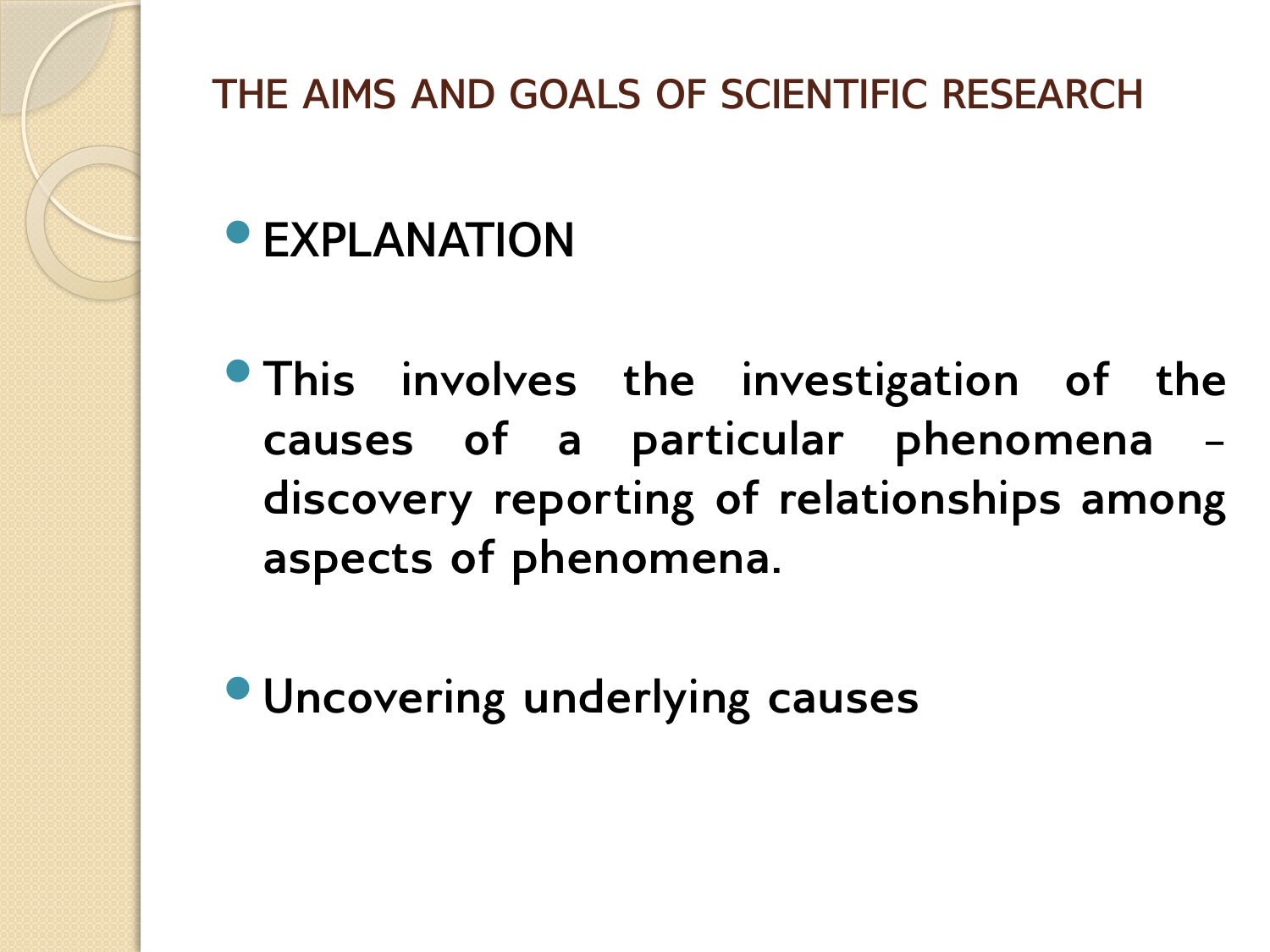

# THE AIMS AND GOALS OF SCIENTIFIC RESEARCH
EXPLANATION

This involves the investigation of the causes of a particular phenomena – discovery reporting of relationships among aspects of phenomena.

Uncovering underlying causes